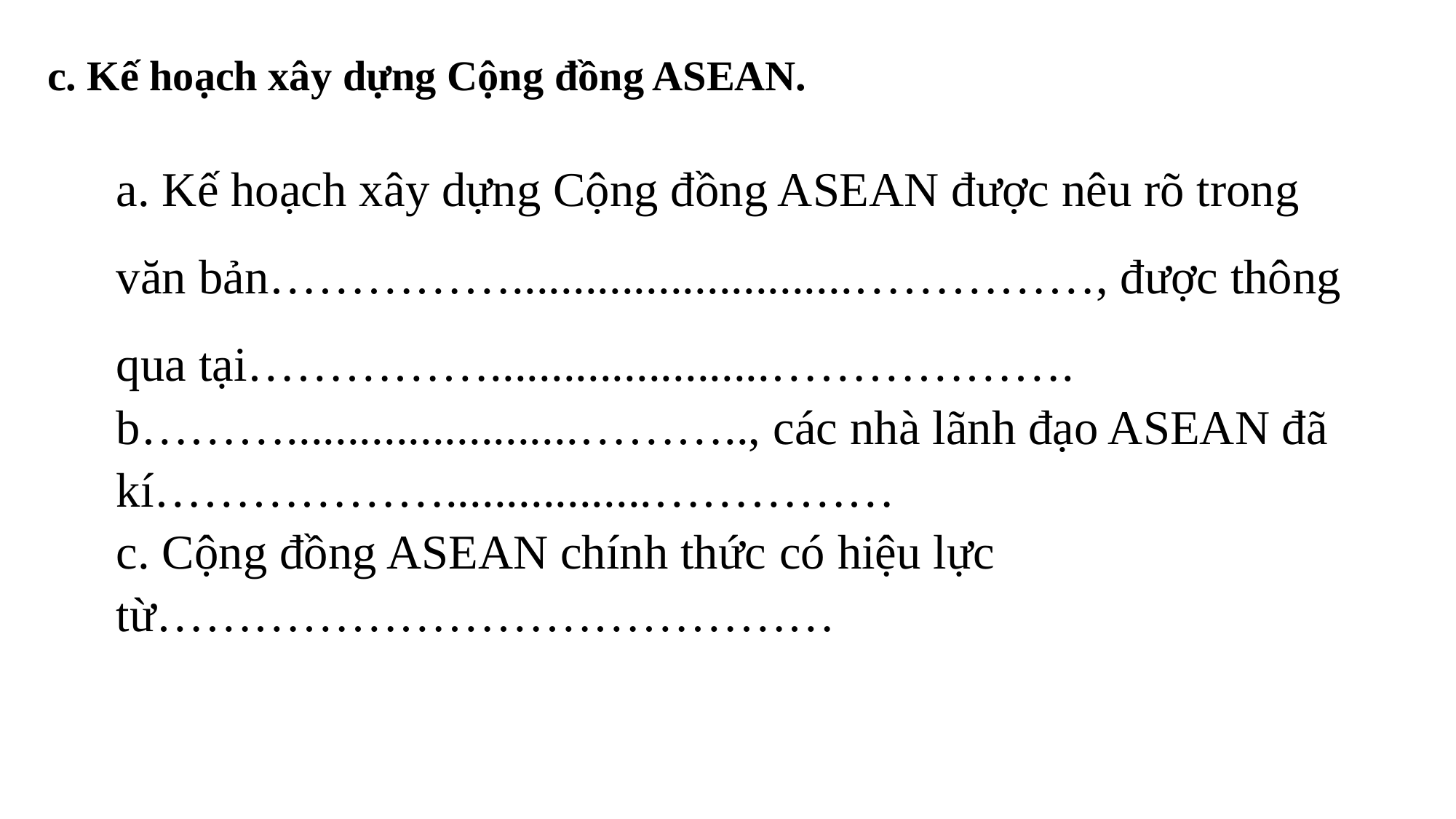

c. Kế hoạch xây dựng Cộng đồng ASEAN.
a. Kế hoạch xây dựng Cộng đồng ASEAN được nêu rõ trong văn bản……………............................……………, được thông qua tại…………….......................……………….
b………........................……….., các nhà lãnh đạo ASEAN đã kí……………….................……………
c. Cộng đồng ASEAN chính thức có hiệu lực từ……………………………………